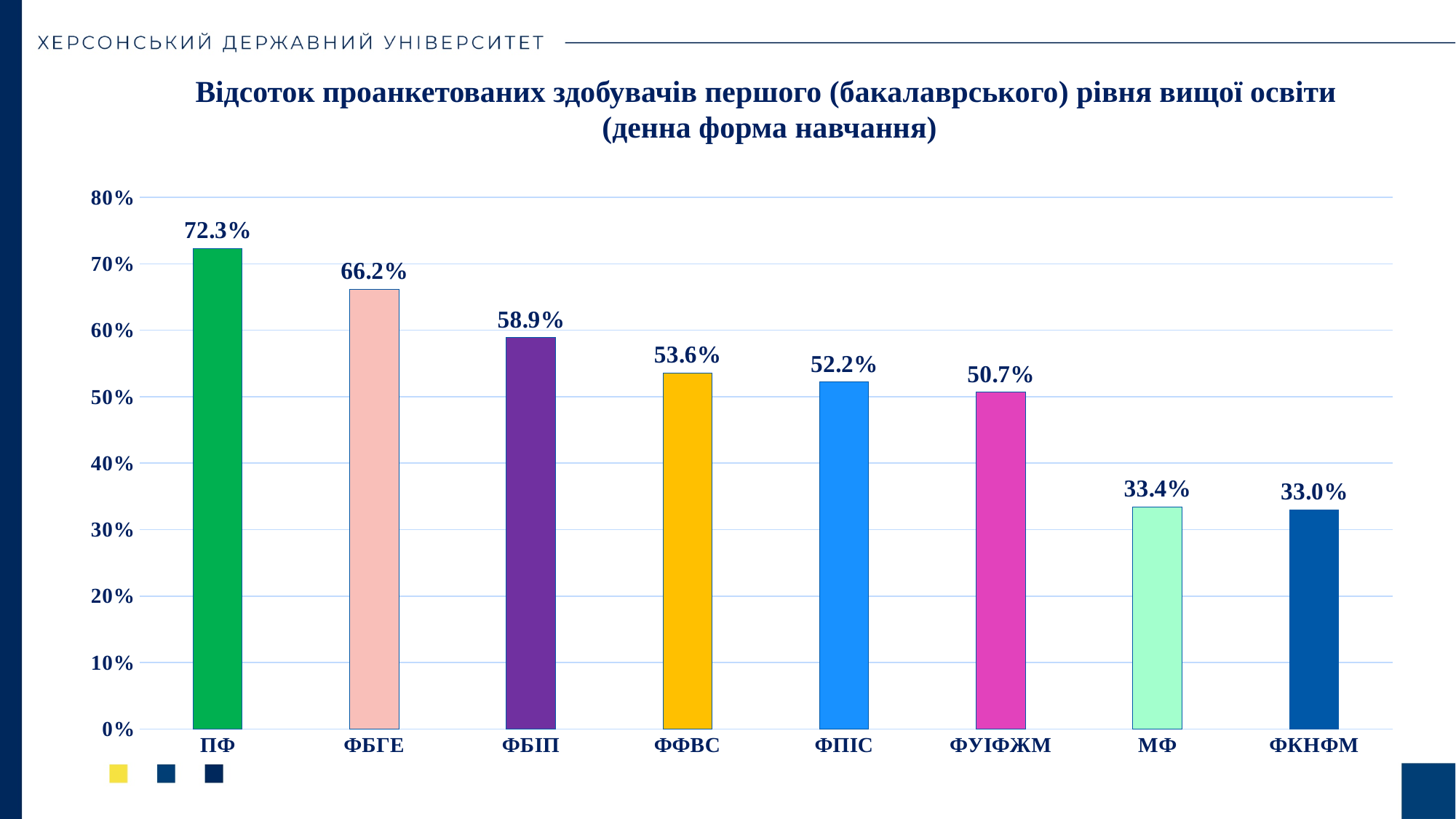

Відсоток проанкетованих здобувачів першого (бакалаврського) рівня вищої освіти
(денна форма навчання)

### Chart

| Category | Ряд 1 |
|---|---|
| ПФ | 0.723 |
| ФБГЕ | 0.662 |
| ФБІП | 0.589 |
| ФФВС | 0.536 |
| ФПІС | 0.522 |
| ФУІФЖМ | 0.507 |
| МФ | 0.334 |
| ФКНФМ | 0.33 |